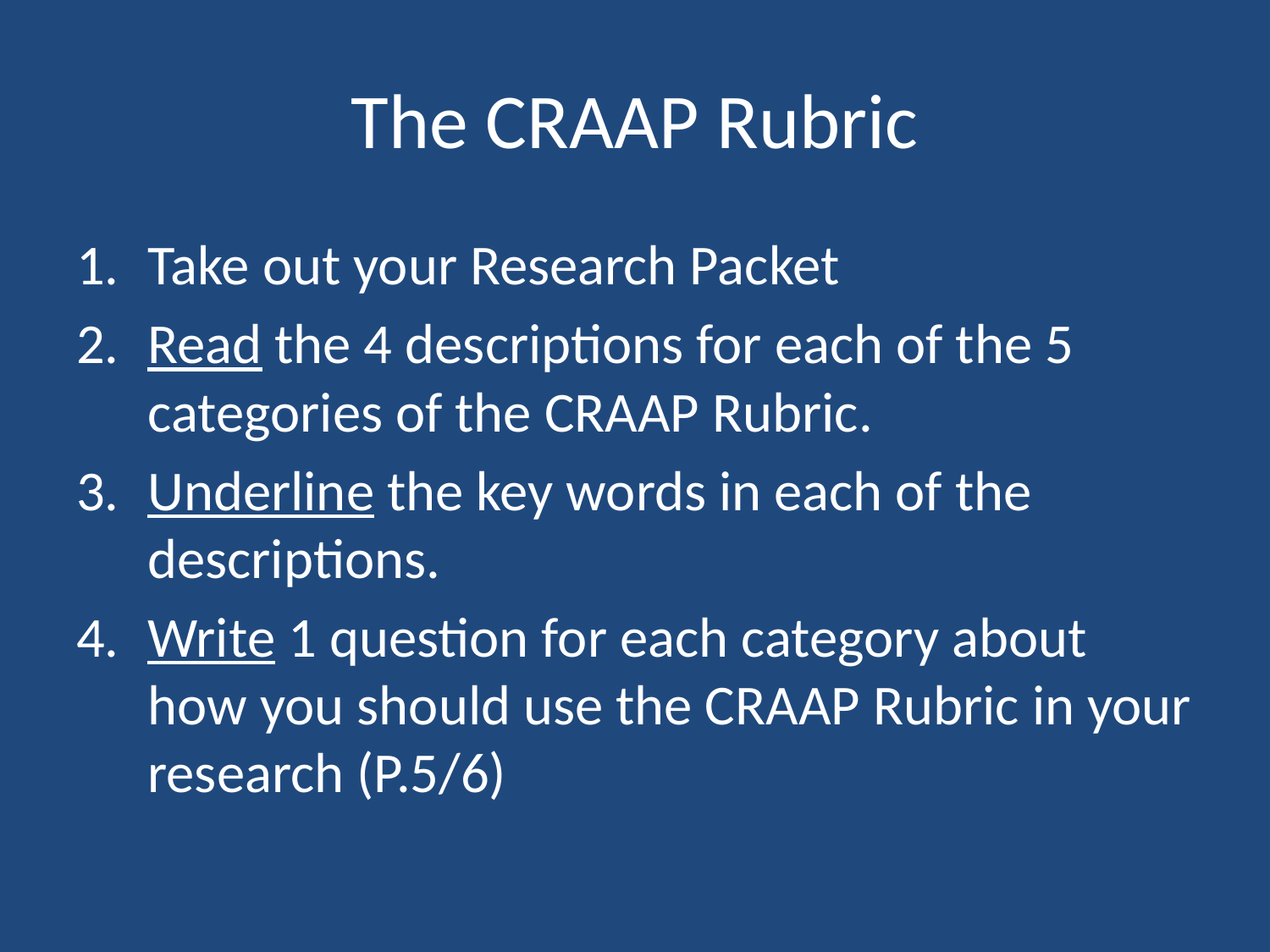

# The CRAAP Rubric
Take out your Research Packet
Read the 4 descriptions for each of the 5 categories of the CRAAP Rubric.
Underline the key words in each of the descriptions.
Write 1 question for each category about how you should use the CRAAP Rubric in your research (P.5/6)